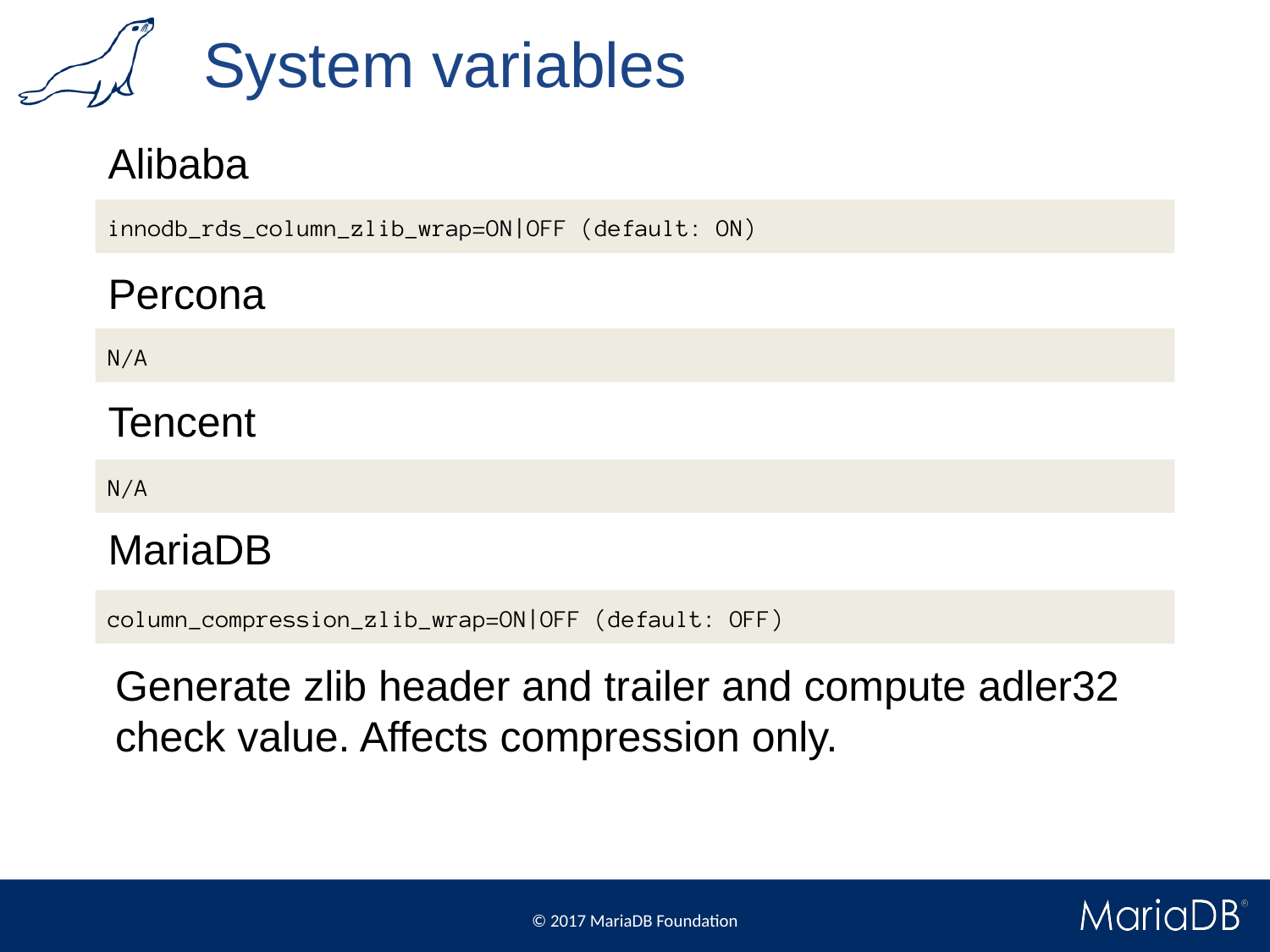

# System variables
Alibaba
innodb_rds_column_zlib_wrap=ON|OFF (default: ON)
Percona
N/A
Tencent
N/A
MariaDB
column_compression_zlib_wrap=ON|OFF (default: OFF)
Generate zlib header and trailer and compute adler32 check value. Affects compression only.